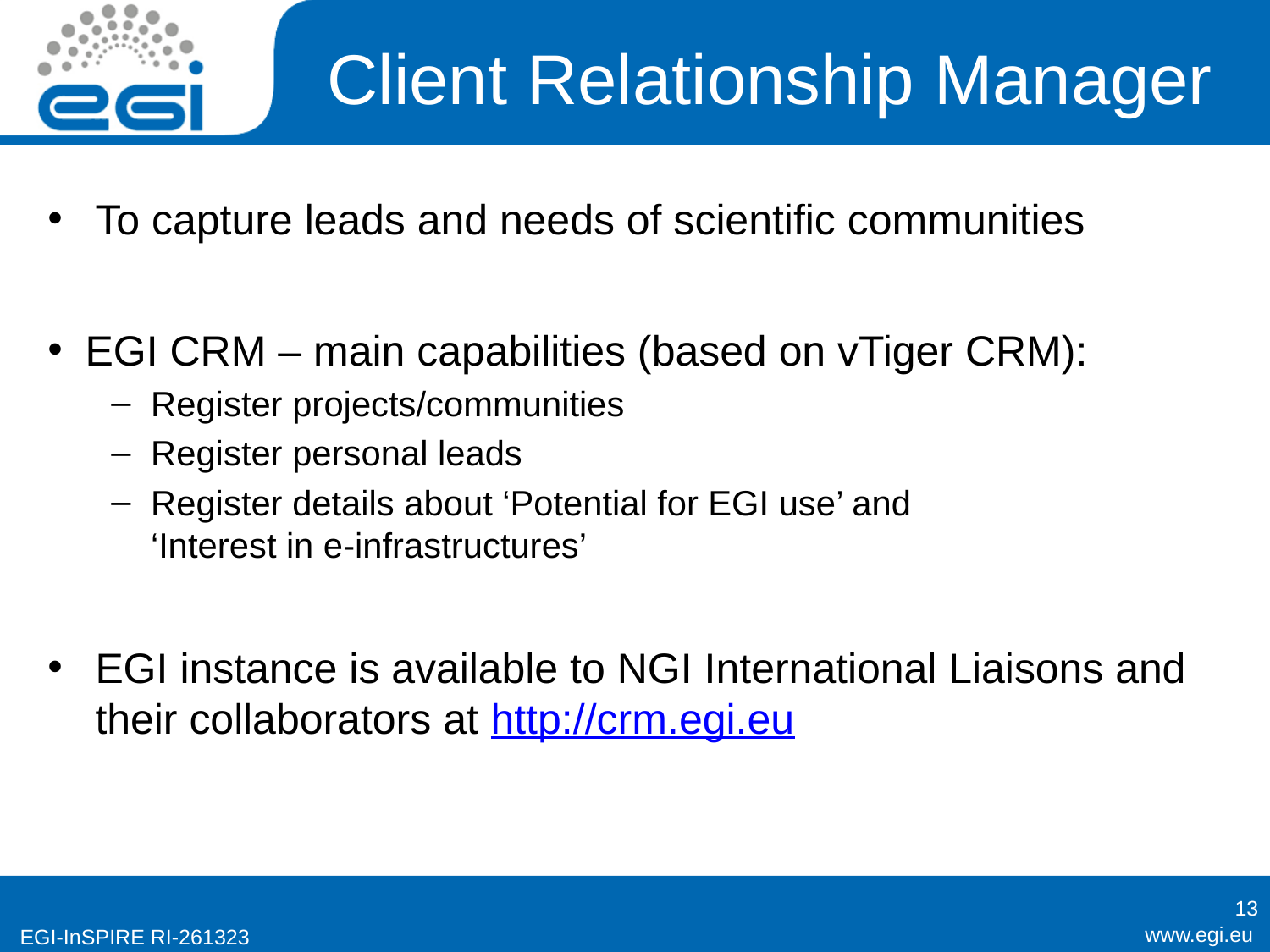

# Client Relationship Manager
To capture leads and needs of scientific communities

EGI CRM – main capabilities (based on vTiger CRM):
Register projects/communities
Register personal leads
Register details about ‘Potential for EGI use’ and
‘Interest in e-infrastructures’

EGI instance is available to NGI International Liaisons and their collaborators at http://crm.egi.eu
13